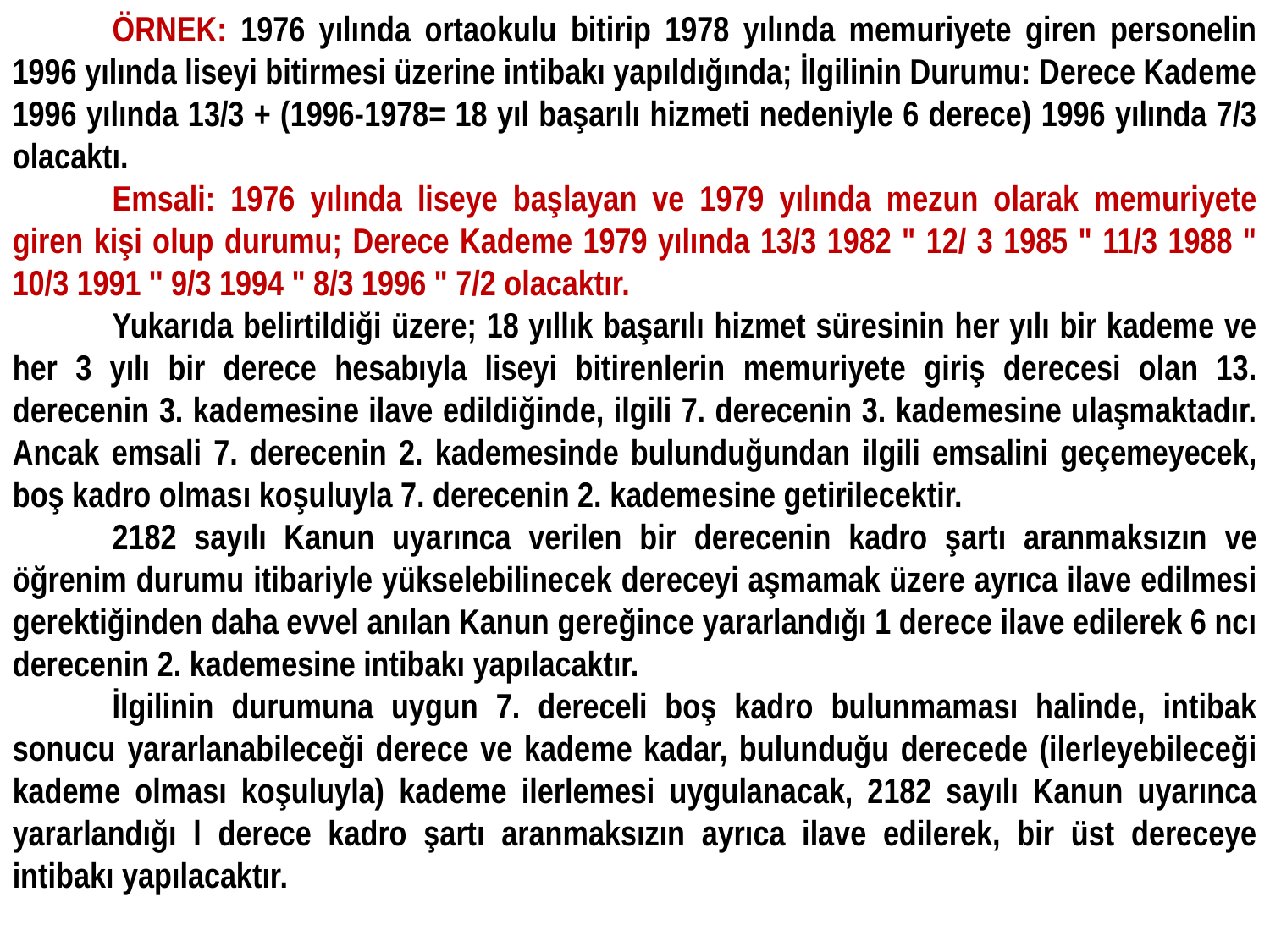

ÖRNEK: 1976 yılında ortaokulu bitirip 1978 yılında memuriyete giren personelin 1996 yılında liseyi bitirmesi üzerine intibakı yapıldığında; İlgilinin Durumu: Derece Kademe 1996 yılında 13/3 + (1996-1978= 18 yıl başarılı hizmeti nedeniyle 6 derece) 1996 yılında 7/3 olacaktı.
Emsali: 1976 yılında liseye başlayan ve 1979 yılında mezun olarak memuriyete giren kişi olup durumu; Derece Kademe 1979 yılında 13/3 1982 " 12/ 3 1985 " 11/3 1988 " 10/3 1991 '' 9/3 1994 " 8/3 1996 " 7/2 olacaktır.
Yukarıda belirtildiği üzere; 18 yıllık başarılı hizmet süresinin her yılı bir kademe ve her 3 yılı bir derece hesabıyla liseyi bitirenlerin memuriyete giriş derecesi olan 13. derecenin 3. kademesine ilave edildiğinde, ilgili 7. derecenin 3. kademesine ulaşmaktadır. Ancak emsali 7. derecenin 2. kademesinde bulunduğundan ilgili emsalini geçemeyecek, boş kadro olması koşuluyla 7. derecenin 2. kademesine getirilecektir.
2182 sayılı Kanun uyarınca verilen bir derecenin kadro şartı aranmaksızın ve öğrenim durumu itibariyle yükselebilinecek dereceyi aşmamak üzere ayrıca ilave edilmesi gerektiğinden daha evvel anılan Kanun gereğince yararlandığı 1 derece ilave edilerek 6 ncı derecenin 2. kademesine intibakı yapılacaktır.
İlgilinin durumuna uygun 7. dereceli boş kadro bulunmaması halinde, intibak sonucu yararlanabileceği derece ve kademe kadar, bulunduğu derecede (ilerleyebileceği kademe olması koşuluyla) kademe ilerlemesi uygulanacak, 2182 sayılı Kanun uyarınca yararlandığı l derece kadro şartı aranmaksızın ayrıca ilave edilerek, bir üst dereceye intibakı yapılacaktır.